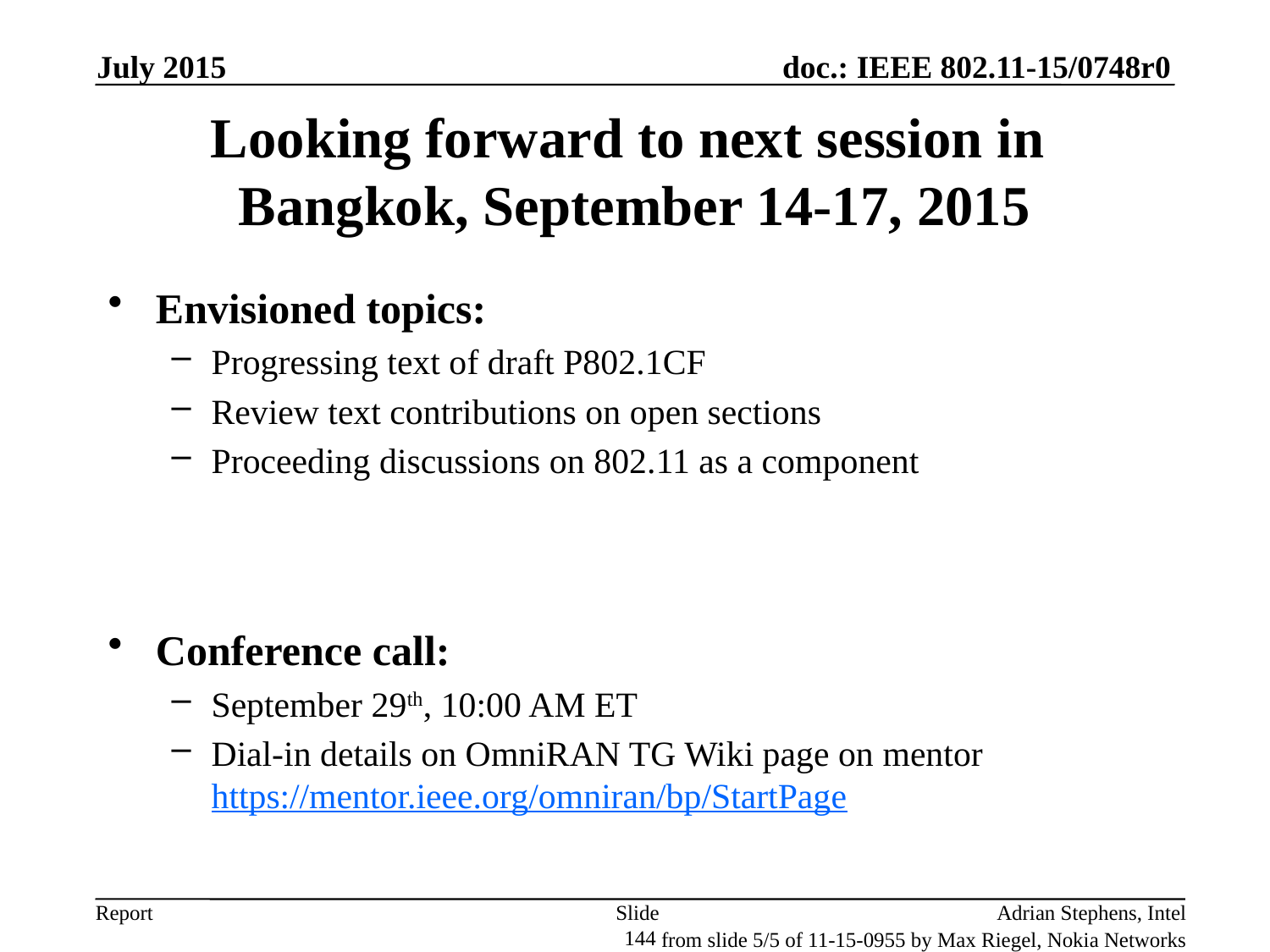

July 2015
# Looking forward to next session in Bangkok, September 14-17, 2015
Envisioned topics:
Progressing text of draft P802.1CF
Review text contributions on open sections
Proceeding discussions on 802.11 as a component

Conference call:
September 29th, 10:00 AM ET
Dial-in details on OmniRAN TG Wiki page on mentor
https://mentor.ieee.org/omniran/bp/StartPage

Slide 144
Adrian Stephens, Intel
from slide 5/5 of 11-15-0955 by Max Riegel, Nokia Networks